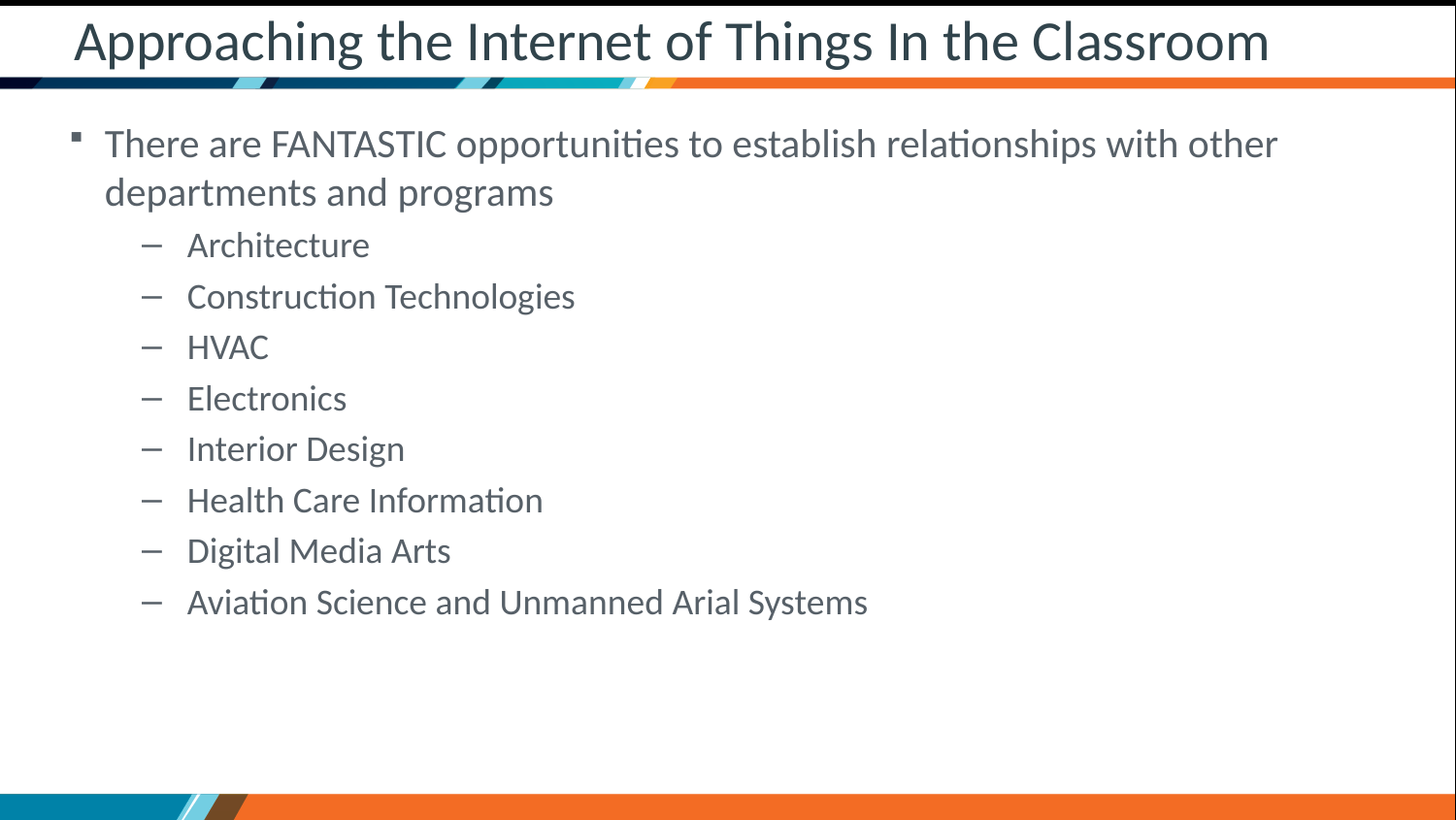

# Approaching the Internet of Things In the Classroom
There are FANTASTIC opportunities to establish relationships with other departments and programs
Architecture
Construction Technologies
HVAC
Electronics
Interior Design
Health Care Information
Digital Media Arts
Aviation Science and Unmanned Arial Systems